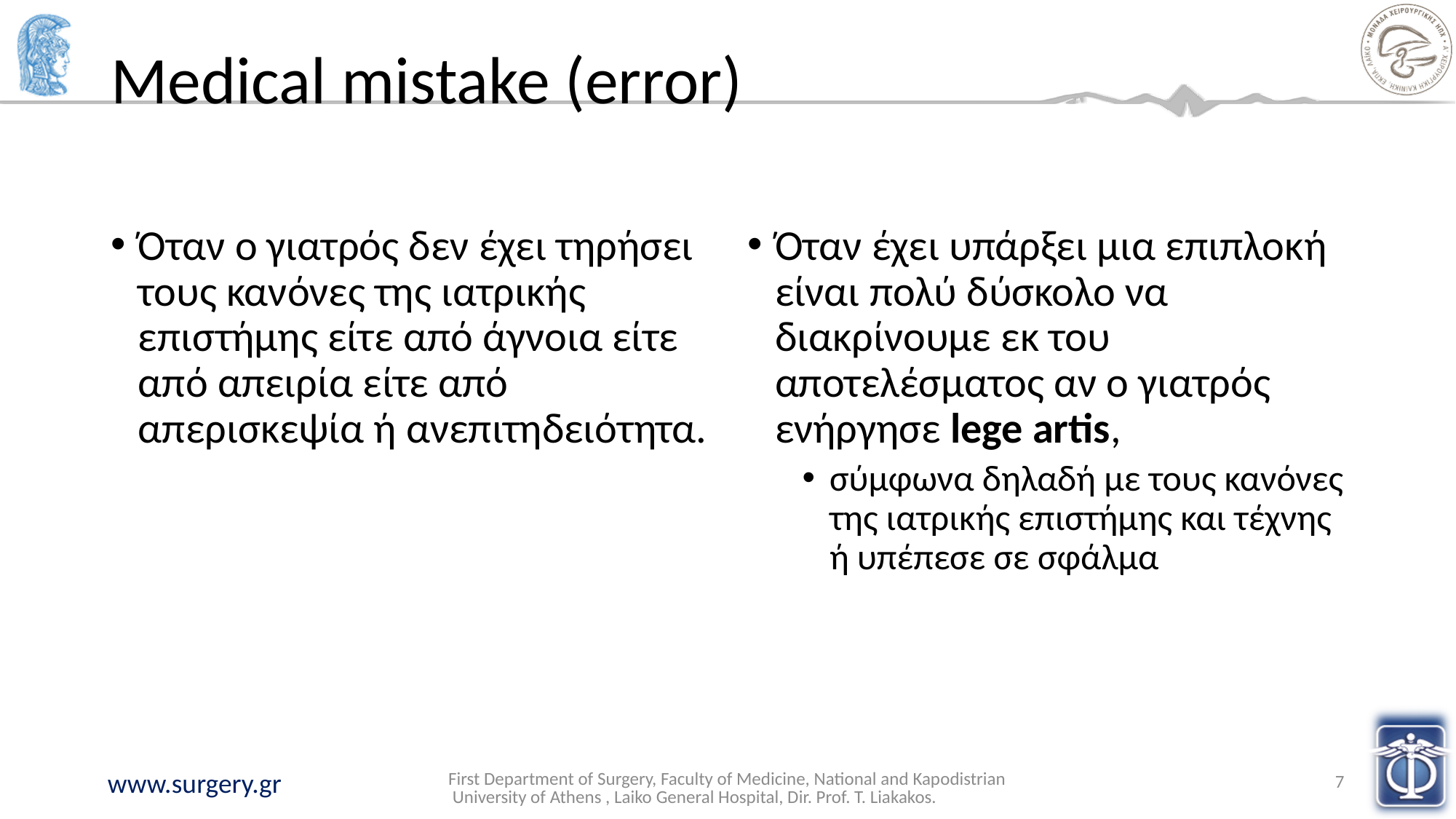

# Medical mistake (error)
Όταν ο γιατρός δεν έχει τηρήσει τους κανόνες της ιατρικής επιστήμης είτε από άγνοια είτε από απειρία είτε από απερισκεψία ή ανεπιτηδειότητα.
Όταν έχει υπάρξει μια επιπλοκή είναι πολύ δύσκολο να διακρίνουμε εκ του αποτελέσματος αν ο γιατρός ενήργησε lege artis,
σύμφωνα δηλαδή με τους κανόνες της ιατρικής επιστήμης και τέχνης ή υπέπεσε σε σφάλμα
First Department of Surgery, Faculty of Medicine, National and Kapodistrian University of Athens , Laiko General Hospital, Dir. Prof. T. Liakakos.
7